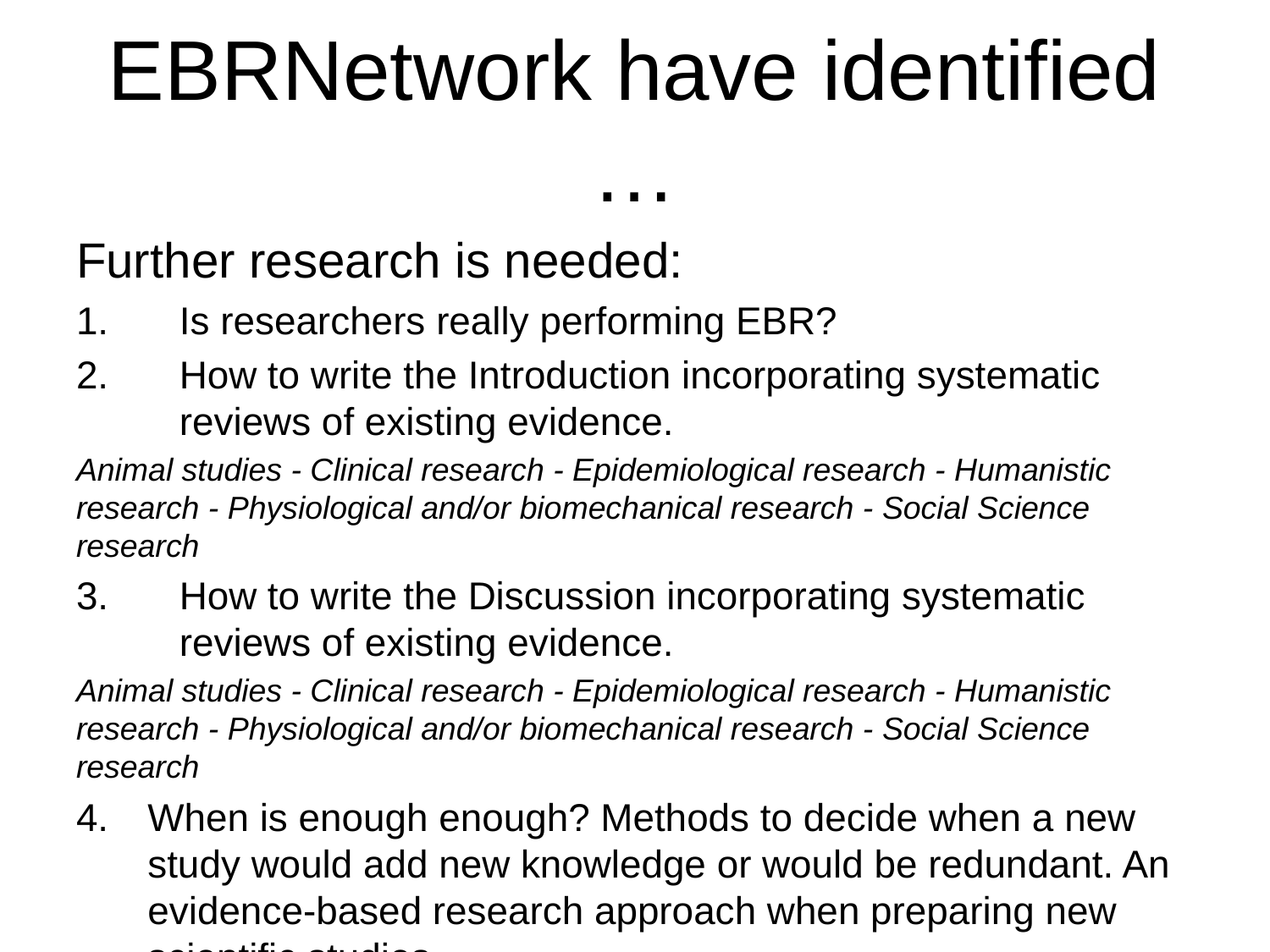

# EBRNetwork have identified …
Further research is needed:
Is researchers really performing EBR?
How to write the Introduction incorporating systematic reviews of existing evidence.
Animal studies - Clinical research - Epidemiological research - Humanistic research - Physiological and/or biomechanical research - Social Science research
How to write the Discussion incorporating systematic reviews of existing evidence.
Animal studies - Clinical research - Epidemiological research - Humanistic research - Physiological and/or biomechanical research - Social Science research
When is enough enough? Methods to decide when a new study would add new knowledge or would be redundant. An evidence-based research approach when preparing new scientific studies.